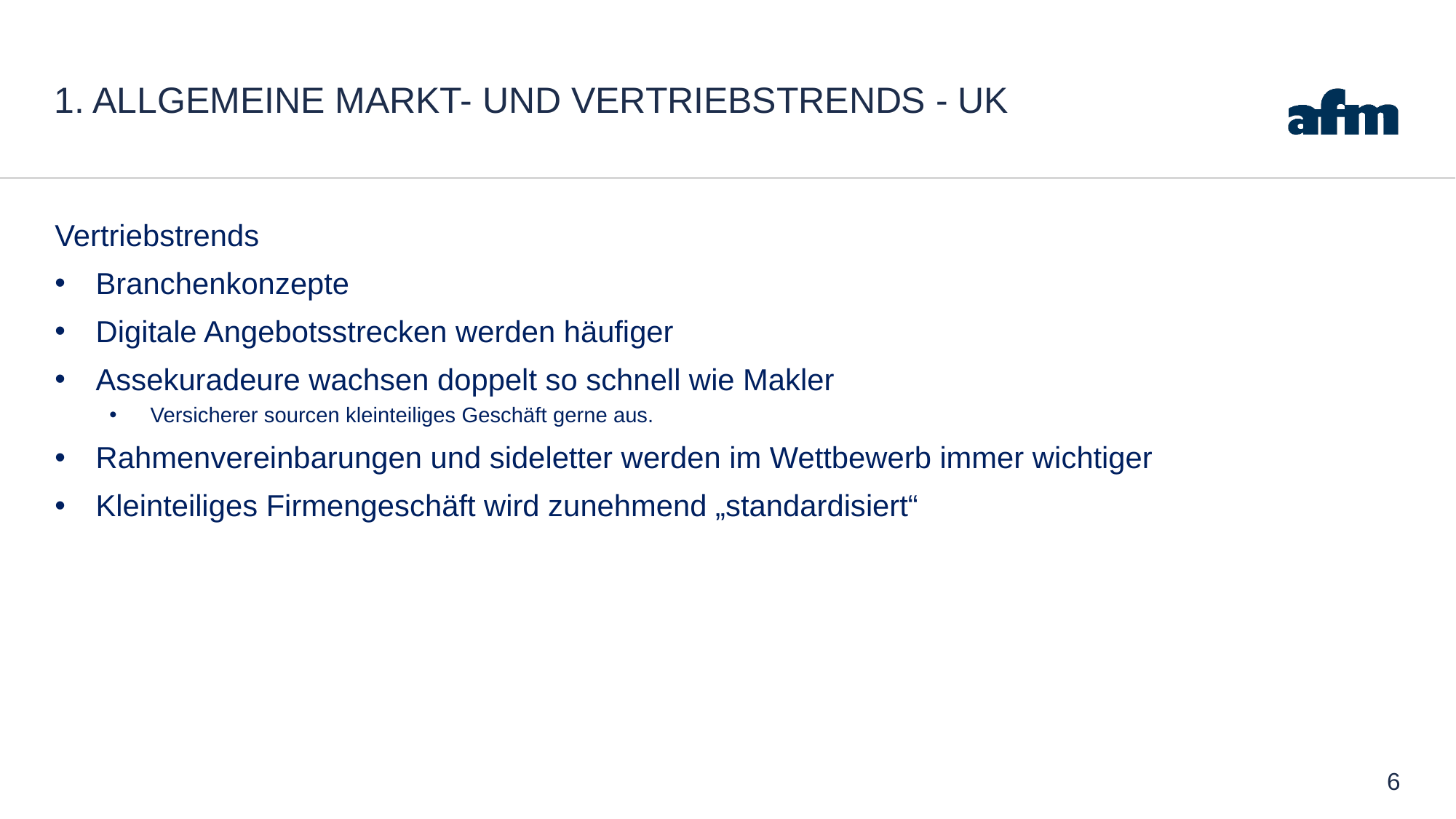

# 1. Allgemeine Markt- und Vertriebstrends - UK
Vertriebstrends
Branchenkonzepte
Digitale Angebotsstrecken werden häufiger
Assekuradeure wachsen doppelt so schnell wie Makler
Versicherer sourcen kleinteiliges Geschäft gerne aus.
Rahmenvereinbarungen und sideletter werden im Wettbewerb immer wichtiger
Kleinteiliges Firmengeschäft wird zunehmend „standardisiert“

6